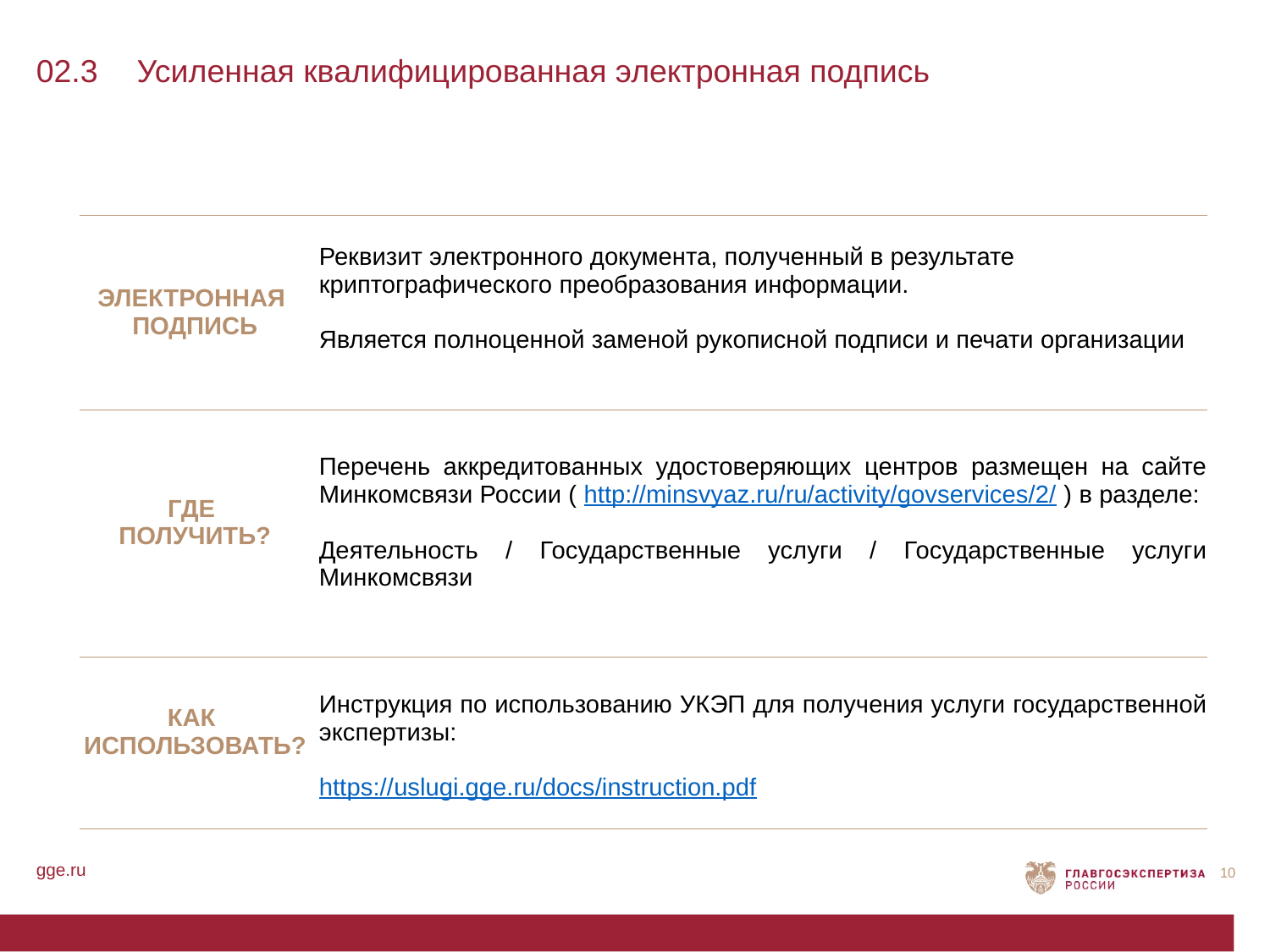

Усиленная квалифицированная электронная подпись

02.3
| ЭЛЕКТРОННАЯ ПОДПИСЬ | Реквизит электронного документа, полученный в результате криптографического преобразования информации. Является полноценной заменой рукописной подписи и печати организации |
| --- | --- |
| ГДЕ ПОЛУЧИТЬ? | Перечень аккредитованных удостоверяющих центров размещен на сайте Минкомсвязи России ( http://minsvyaz.ru/ru/activity/govservices/2/ ) в разделе: Деятельность / Государственные услуги / Государственные услуги Минкомсвязи |
| КАК ИСПОЛЬЗОВАТЬ? | Инструкция по использованию УКЭП для получения услуги государственной экспертизы: https://uslugi.gge.ru/docs/instruction.pdf |
gge.ru
10